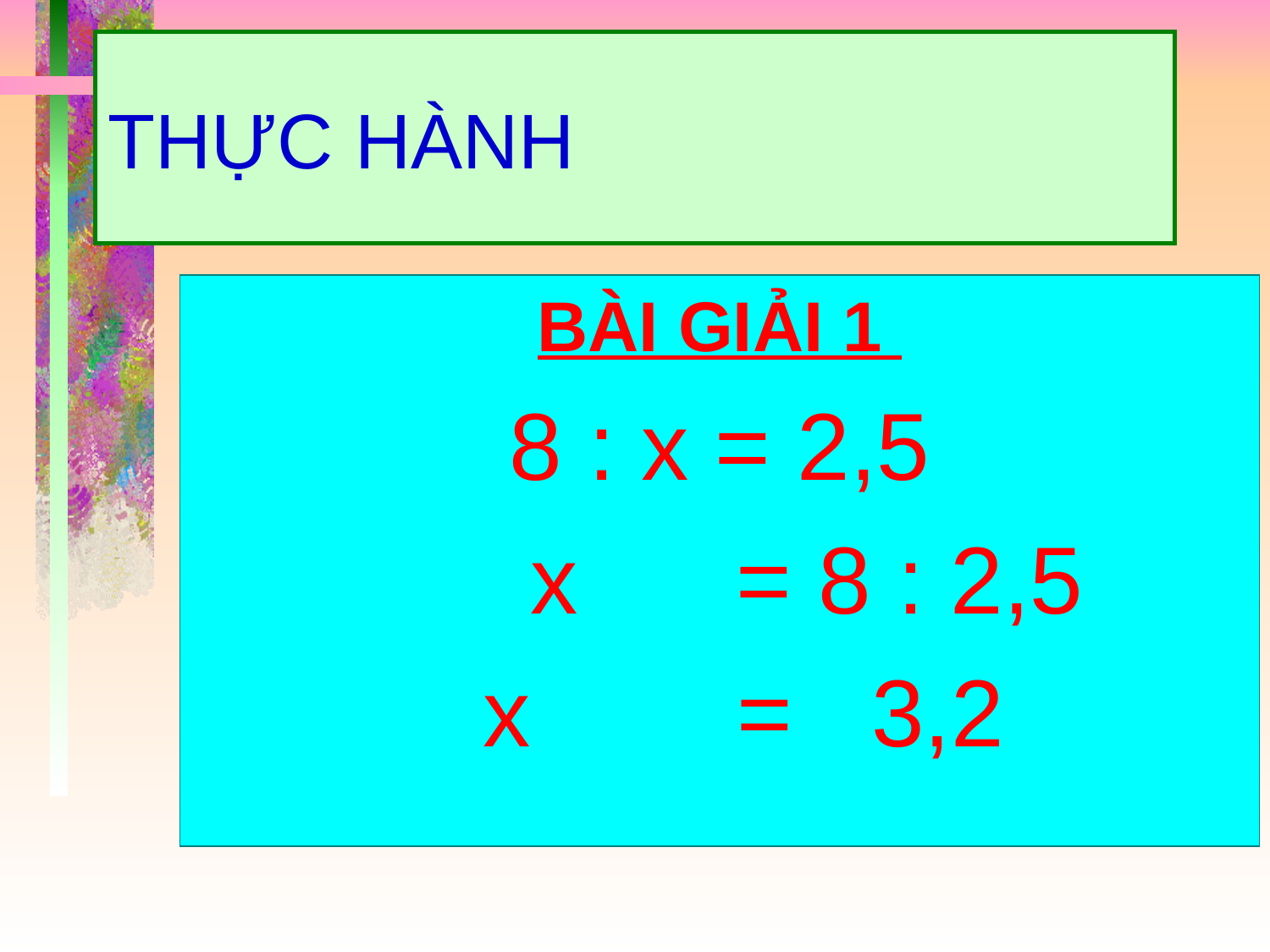

# THỰC HÀNH
BÀI GIẢI 1
8 : x = 2,5
		x      = 8 : 2,5
	x		=   3,2